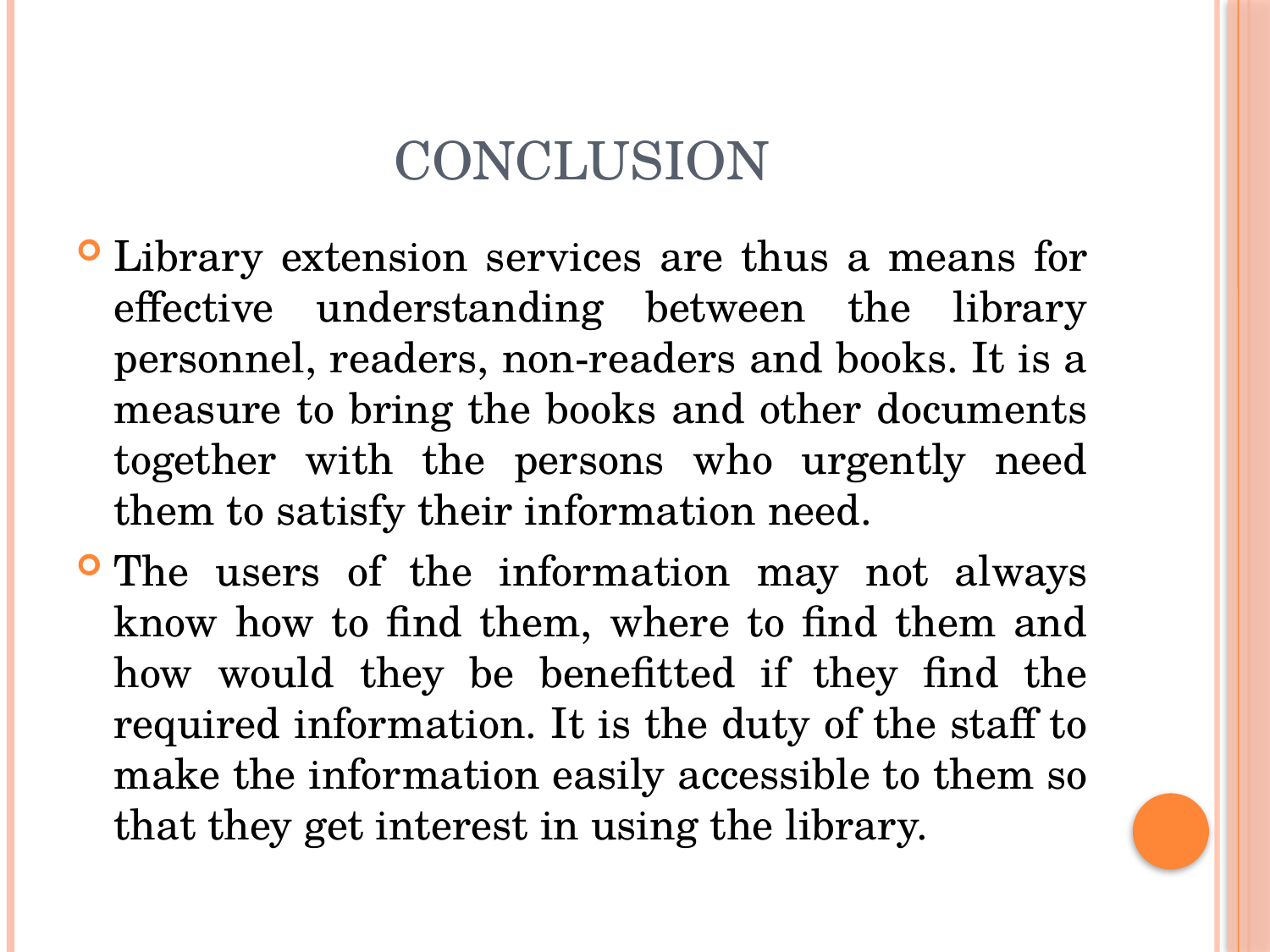

# conclusion
Library extension services are thus a means for effective understanding between the library personnel, readers, non-readers and books. It is a measure to bring the books and other documents together with the persons who urgently need them to satisfy their information need.
The users of the information may not always know how to find them, where to find them and how would they be benefitted if they find the required information. It is the duty of the staff to make the information easily accessible to them so that they get interest in using the library.